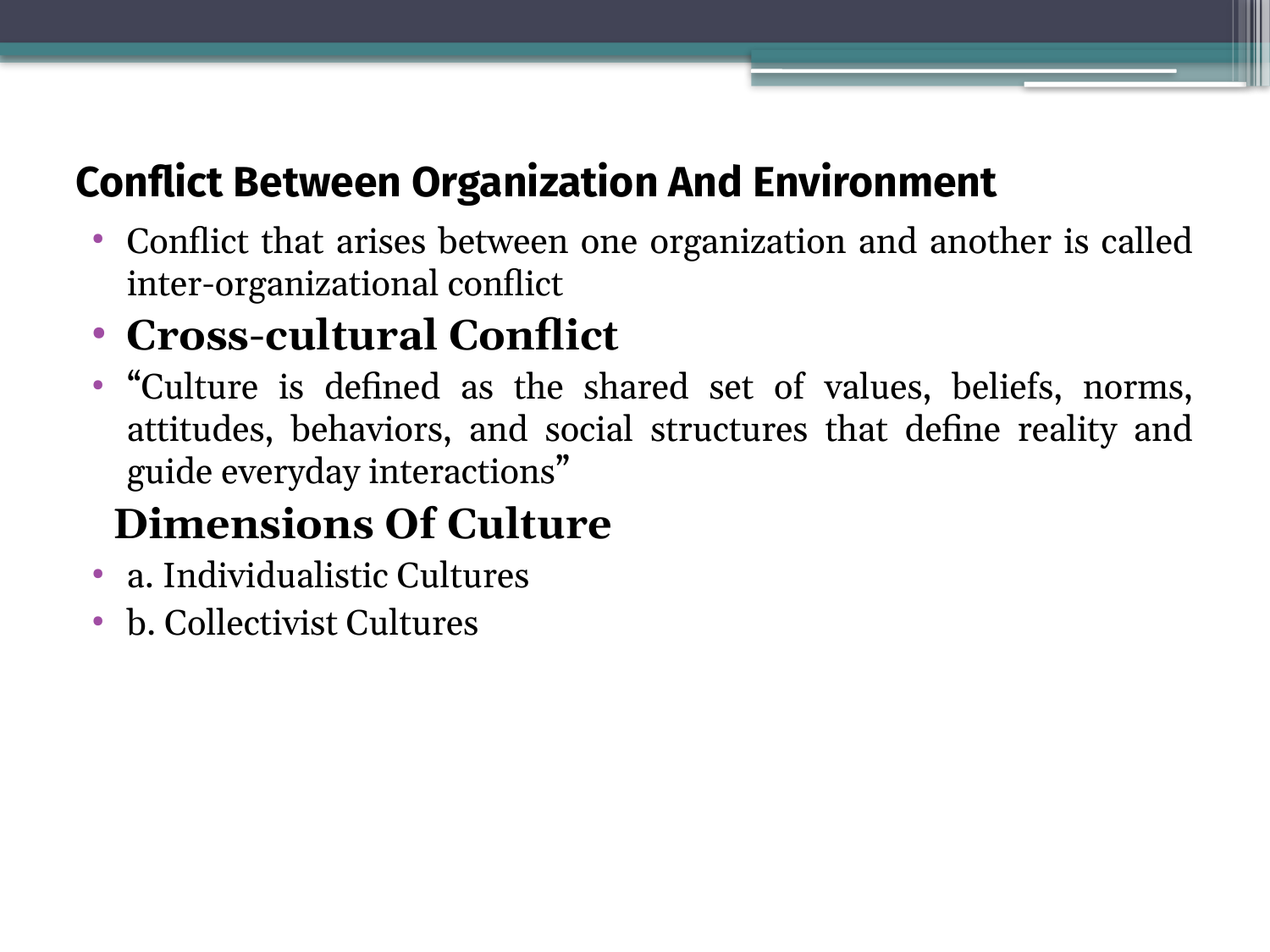

# Conflict Between Organization And Environment
Conflict that arises between one organization and another is called inter-organizational conflict
Cross-cultural Conflict
“Culture is defined as the shared set of values, beliefs, norms, attitudes, behaviors, and social structures that define reality and guide everyday interactions”
  Dimensions Of Culture
a. Individualistic Cultures
b. Collectivist Cultures